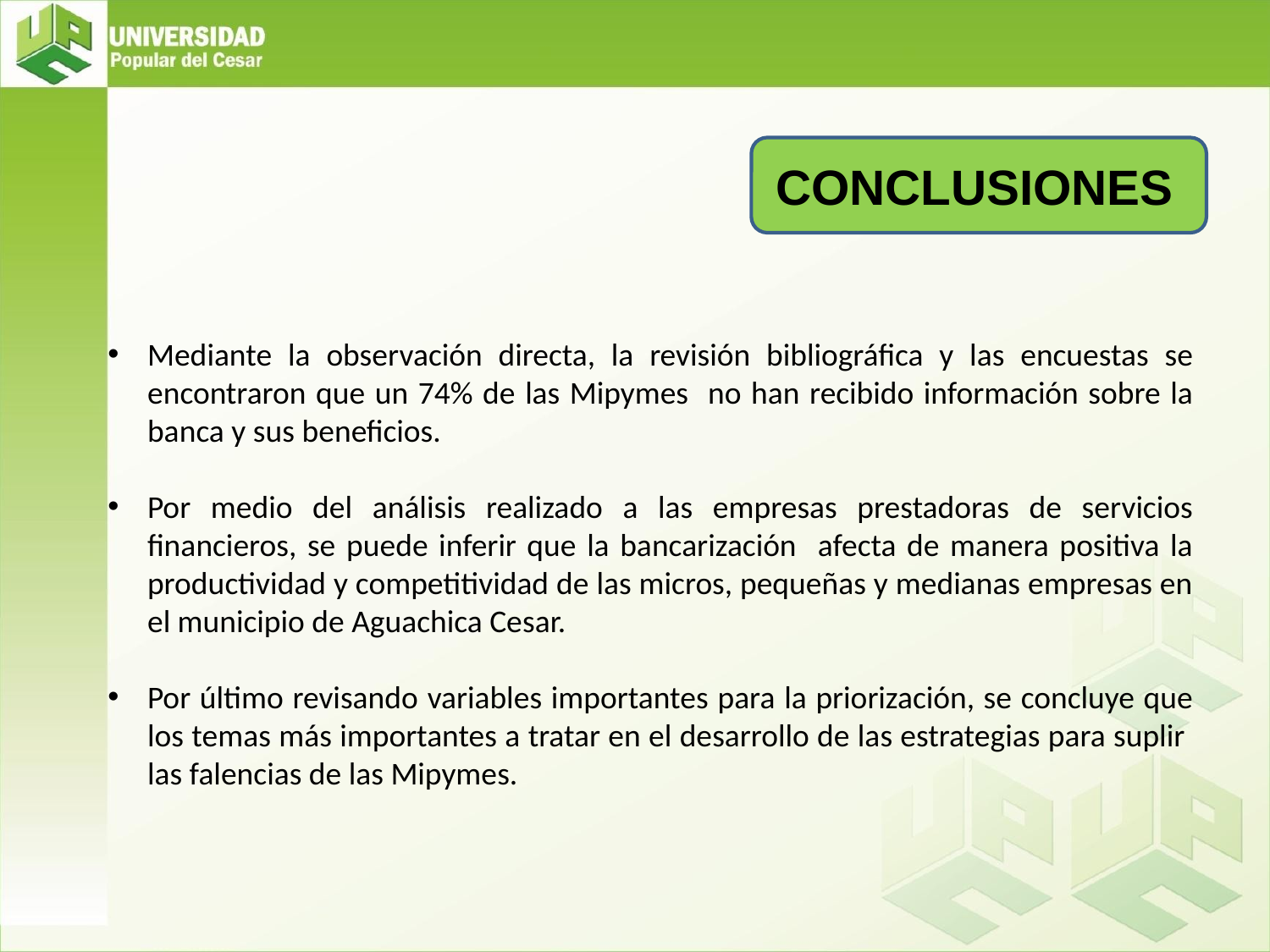

CONCLUSIONES
Mediante la observación directa, la revisión bibliográfica y las encuestas se encontraron que un 74% de las Mipymes  no han recibido información sobre la banca y sus beneficios.

Por medio del análisis realizado a las empresas prestadoras de servicios financieros, se puede inferir que la bancarización  afecta de manera positiva la productividad y competitividad de las micros, pequeñas y medianas empresas en el municipio de Aguachica Cesar.

Por último revisando variables importantes para la priorización, se concluye que los temas más importantes a tratar en el desarrollo de las estrategias para suplir  las falencias de las Mipymes.